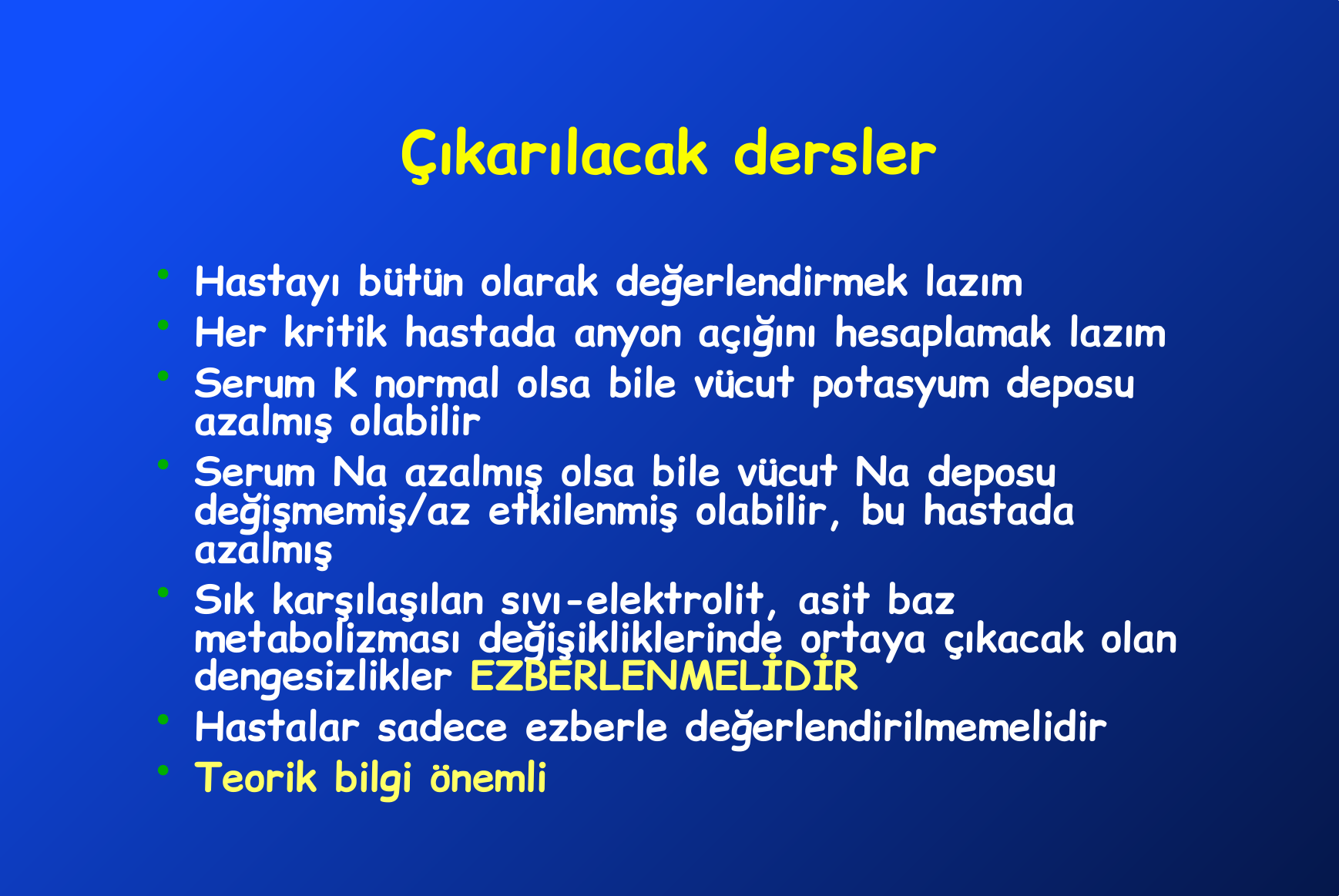

# Çıkarılacak dersler
Hastayı bütün olarak değerlendirmek lazım
Her kritik hastada anyon açığını hesaplamak lazım
Serum K normal olsa bile vücut potasyum deposu azalmış olabilir
Serum Na azalmış olsa bile vücut Na deposu değişmemiş/az etkilenmiş olabilir, bu hastada azalmış
Sık karşılaşılan sıvı-elektrolit, asit baz metabolizması değişikliklerinde ortaya çıkacak olan dengesizlikler EZBERLENMELİDİR
Hastalar sadece ezberle değerlendirilmemelidir
Teorik bilgi önemli